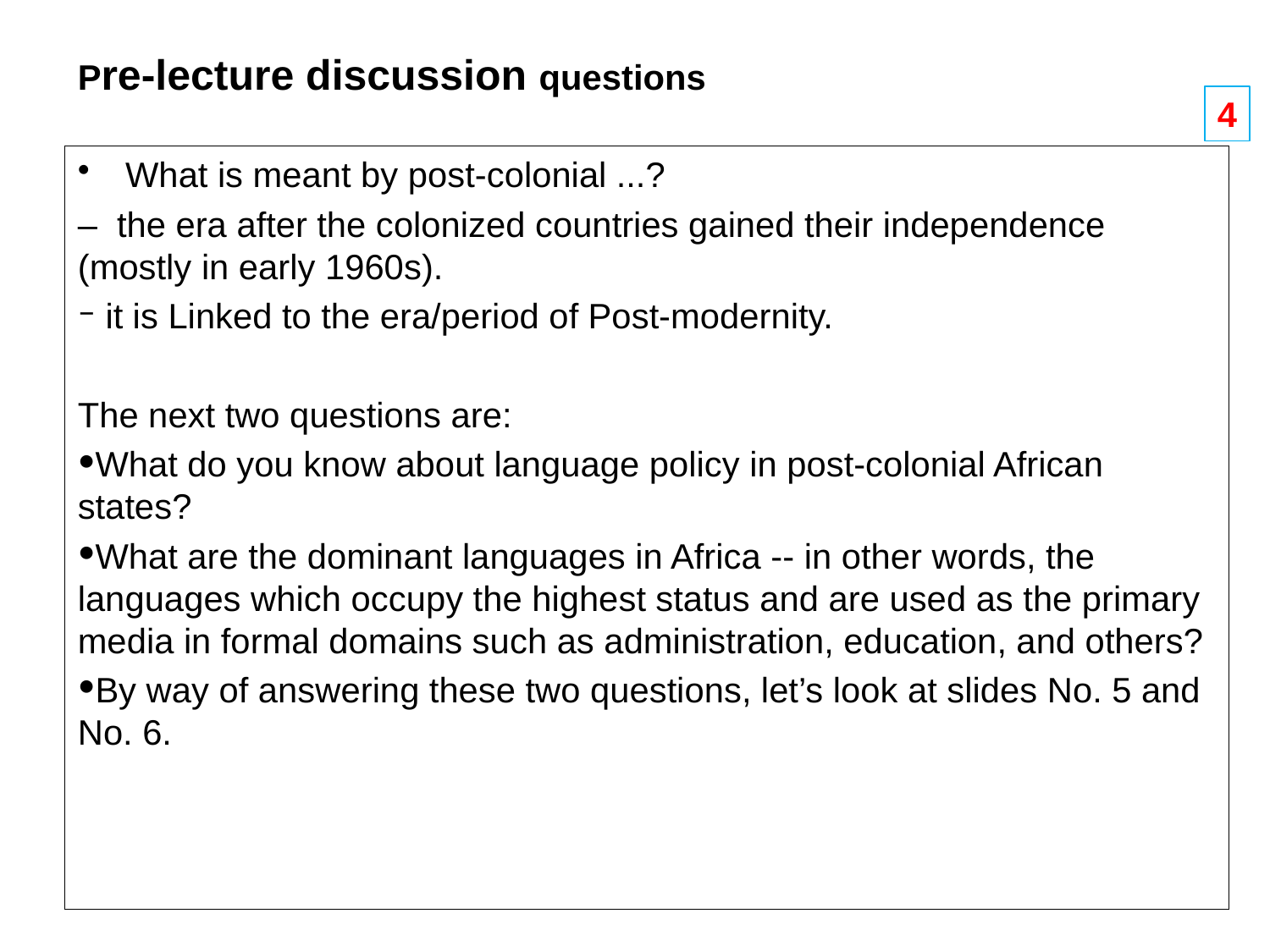

# Pre-lecture discussion questions
4
What is meant by post-colonial ...?
–  the era after the colonized countries gained their independence (mostly in early 1960s).
 it is Linked to the era/period of Post-modernity.

The next two questions are:
What do you know about language policy in post-colonial African states?
What are the dominant languages in Africa -- in other words, the languages which occupy the highest status and are used as the primary media in formal domains such as administration, education, and others?
By way of answering these two questions, let’s look at slides No. 5 and No. 6.